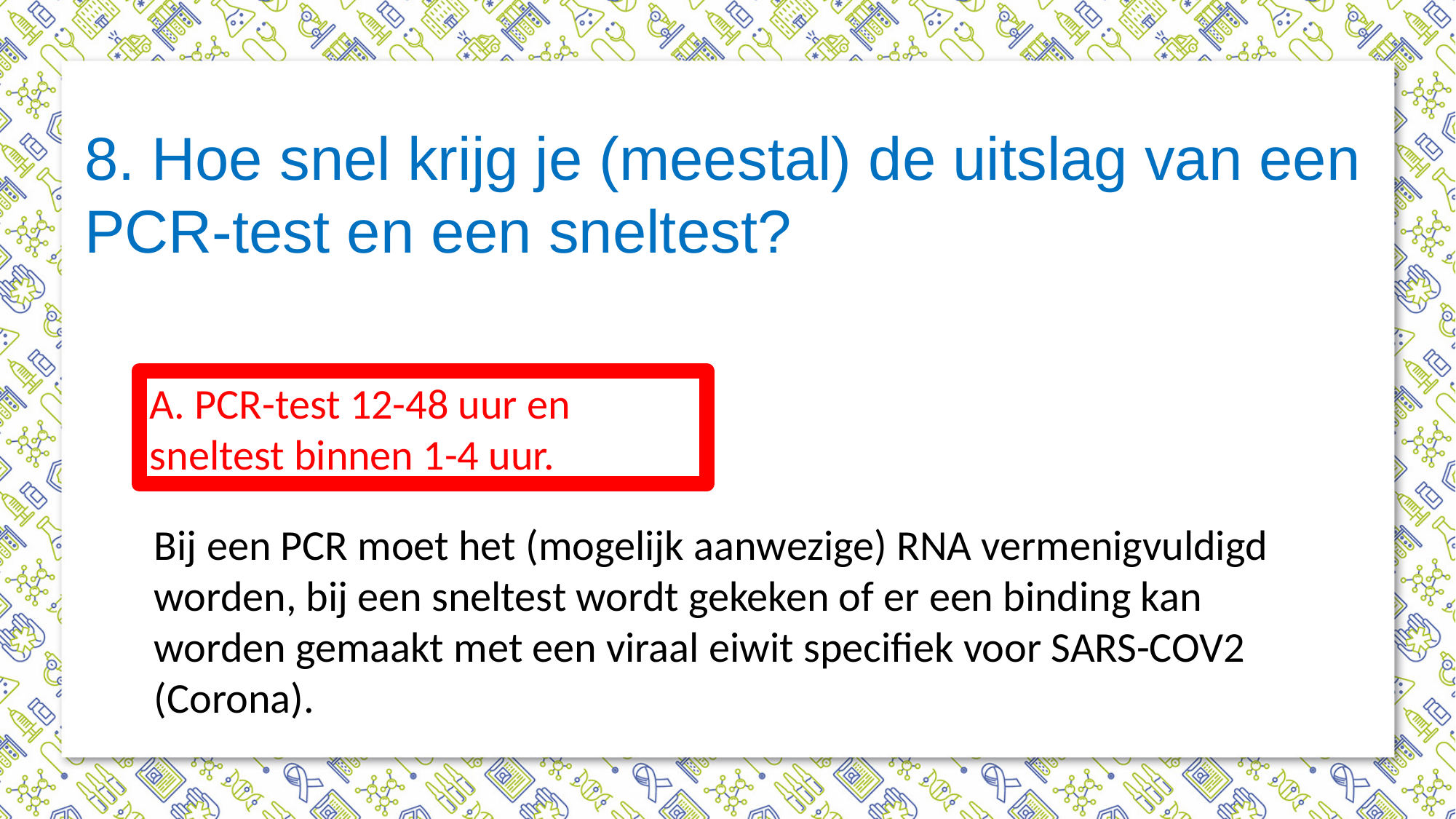

8. Hoe snel krijg je (meestal) de uitslag van een PCR-test en een sneltest?
#
A. PCR-test 12-48 uur en sneltest binnen 1-4 uur.

Bij een PCR moet het (mogelijk aanwezige) RNA vermenigvuldigd worden, bij een sneltest wordt gekeken of er een binding kan worden gemaakt met een viraal eiwit specifiek voor SARS-COV2 (Corona).